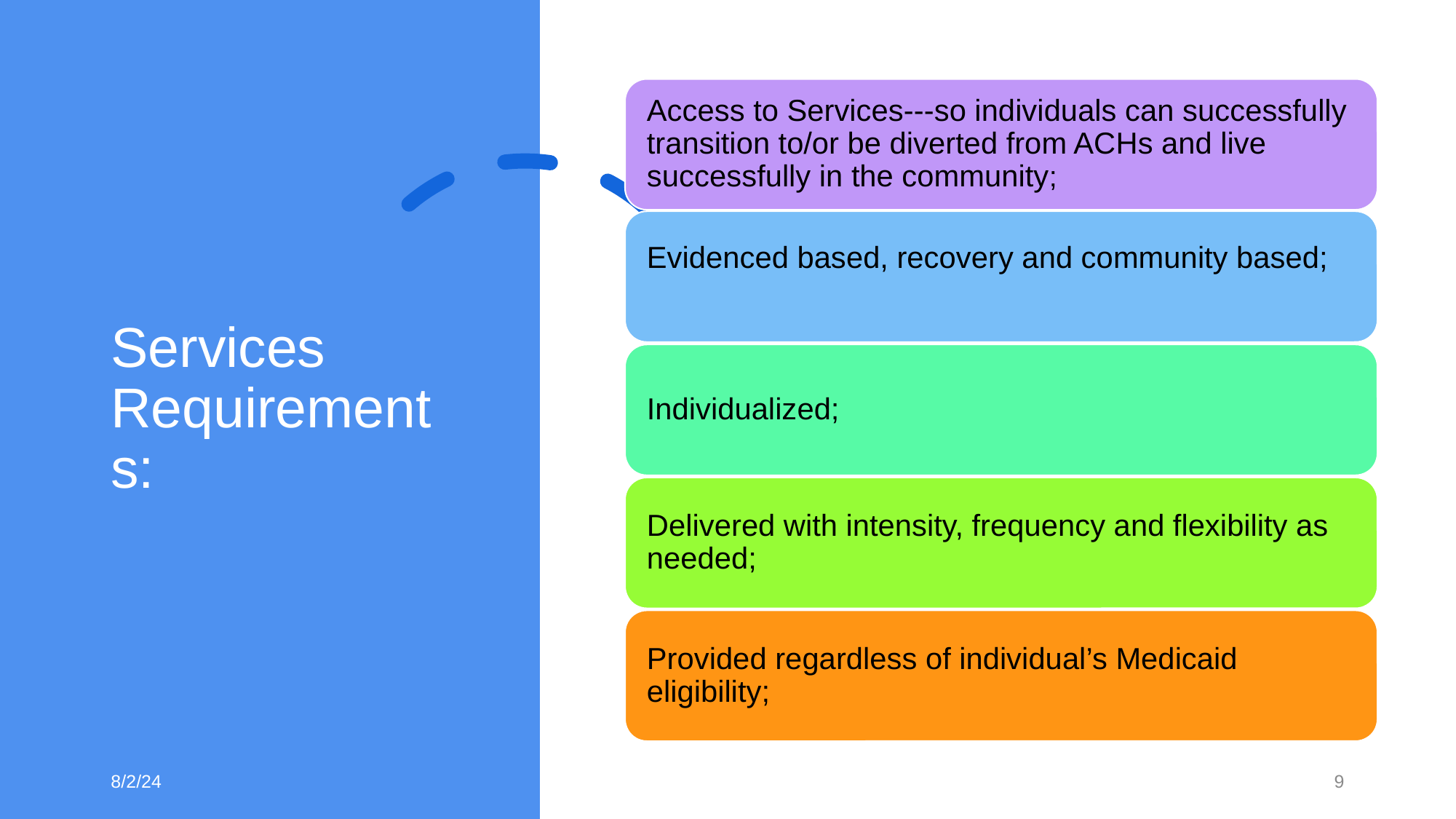

# Services Requirements:
Access to Services---so individuals can successfully transition to/or be diverted from ACHs and live successfully in the community;
Evidenced based, recovery and community based;
Individualized;
Delivered with intensity, frequency and flexibility as needed;
Provided regardless of individual’s Medicaid eligibility;

8/2/24
9